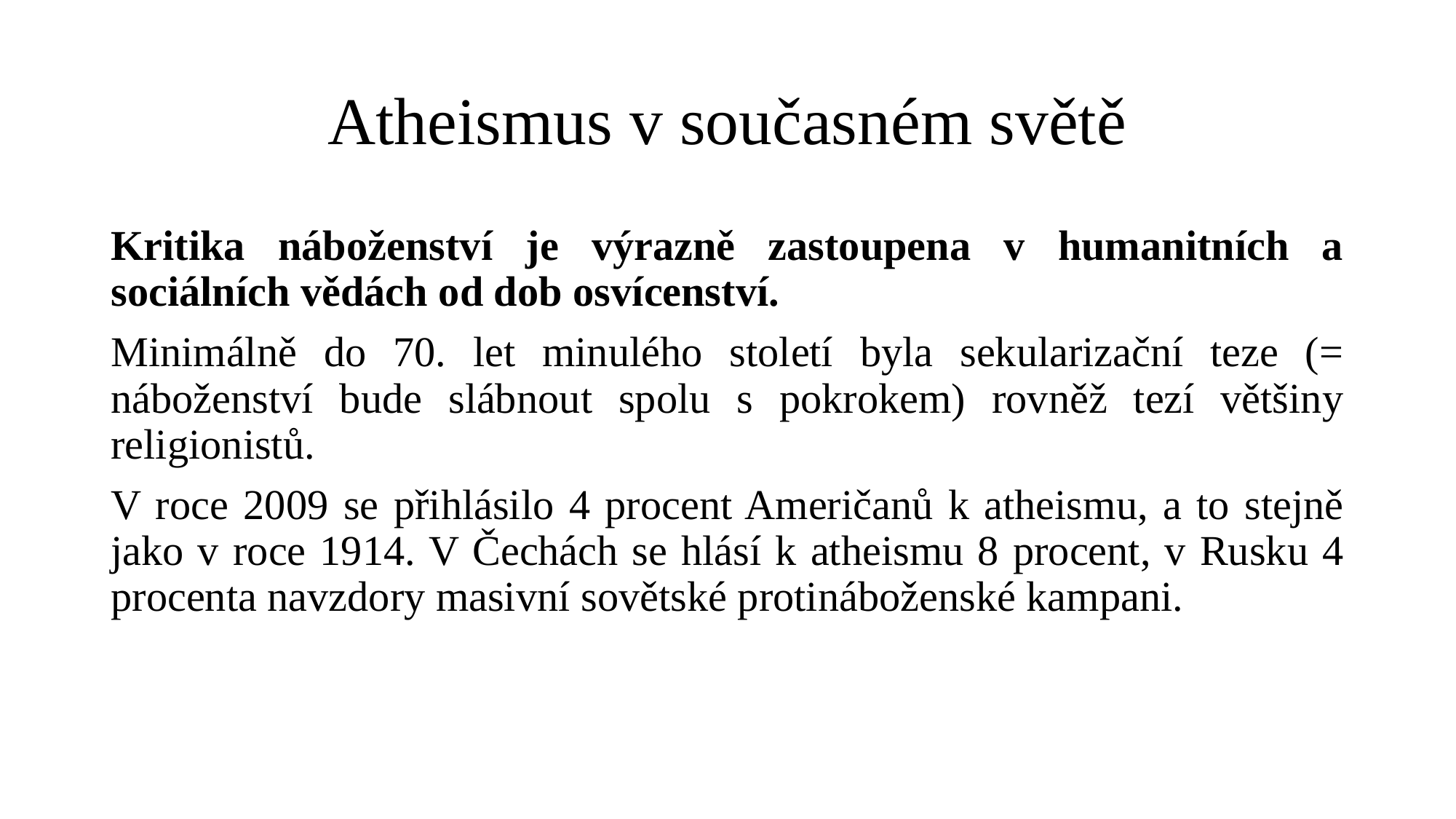

# Atheismus v současném světě
Kritika náboženství je výrazně zastoupena v humanitních a sociálních vědách od dob osvícenství.
Minimálně do 70. let minulého století byla sekularizační teze (= náboženství bude slábnout spolu s pokrokem) rovněž tezí většiny religionistů.
V roce 2009 se přihlásilo 4 procent Američanů k atheismu, a to stejně jako v roce 1914. V Čechách se hlásí k atheismu 8 procent, v Rusku 4 procenta navzdory masivní sovětské protináboženské kampani.